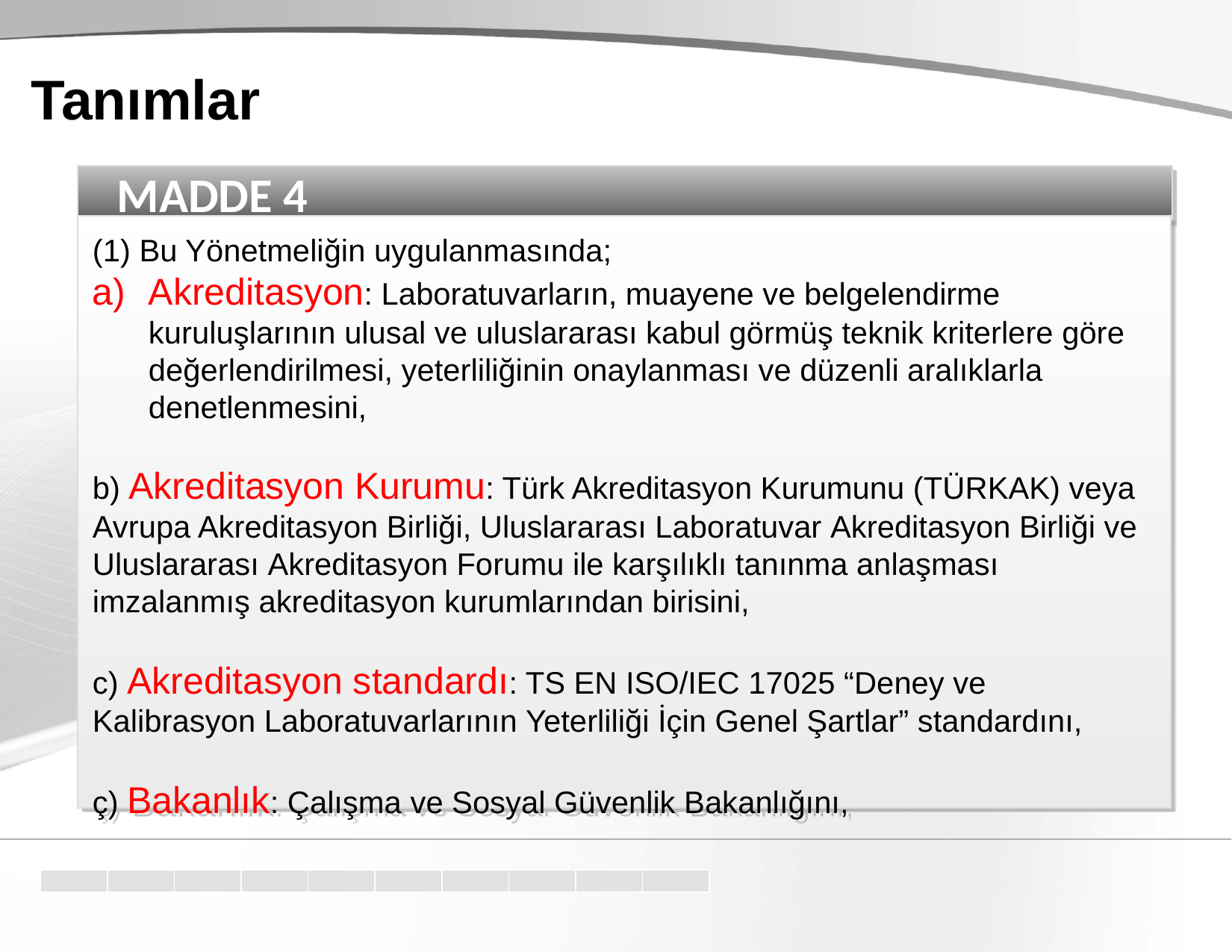

Tanımlar

MADDE 4
(1) Bu Yönetmeliğin uygulanmasında;
Akreditasyon: Laboratuvarların, muayene ve belgelendirme kuruluşlarının ulusal ve uluslararası kabul görmüş teknik kriterlere göre değerlendirilmesi, yeterliliğinin onaylanması ve düzenli aralıklarla denetlenmesini,

b) Akreditasyon Kurumu: Türk Akreditasyon Kurumunu (TÜRKAK) veya Avrupa Akreditasyon Birliği, Uluslararası Laboratuvar Akreditasyon Birliği ve Uluslararası Akreditasyon Forumu ile karşılıklı tanınma anlaşması imzalanmış akreditasyon kurumlarından birisini,

c) Akreditasyon standardı: TS EN ISO/IEC 17025 “Deney ve Kalibrasyon Laboratuvarlarının Yeterliliği İçin Genel Şartlar” standardını,

ç) Bakanlık: Çalışma ve Sosyal Güvenlik Bakanlığını,